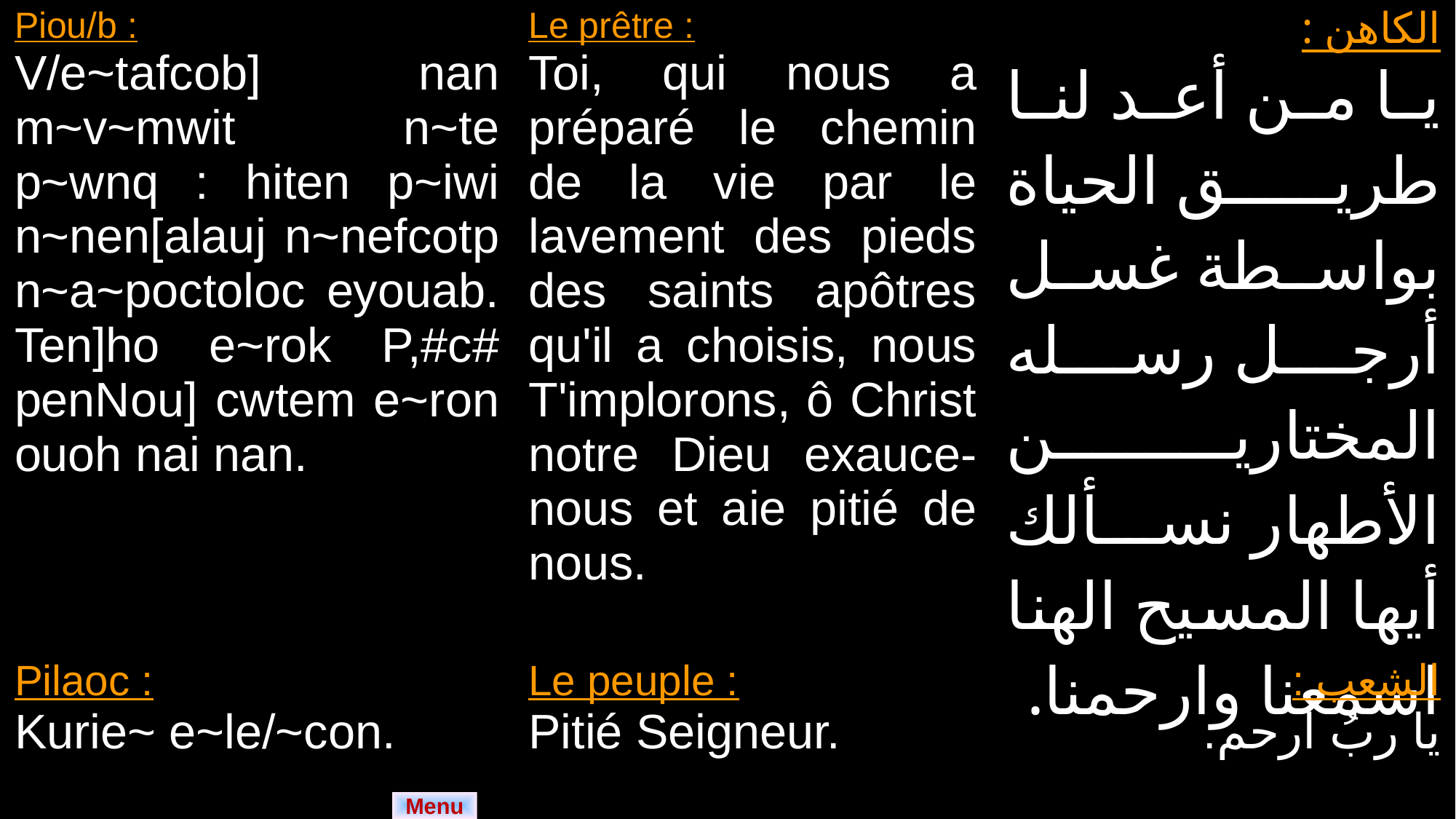

| Piou/b : V/e~tafcob] nan m~v~mwit n~te p~wnq : hiten p~iwi n~nen[alauj n~nefcotp n~a~poctoloc eyouab. Ten]ho e~rok P,#c# penNou] cwtem e~ron ouoh nai nan. | Le prêtre : Toi, qui nous a préparé le chemin de la vie par le lavement des pieds des saints apôtres qu'il a choisis, nous T'implorons, ô Christ notre Dieu exauce-nous et aie pitié de nous. | الكاهن : يا من أعد لنا طريق الحياة بواسطة غسل أرجل رسله المختارين الأطهار نسألك أيها المسيح الهنا اسمعنا وارحمنا. |
| --- | --- | --- |
| Pilaoc : Kurie~ e~le/~con. | Le peuple : Pitié Seigneur. | الشعب : يا ربُ ارحم. |
| --- | --- | --- |